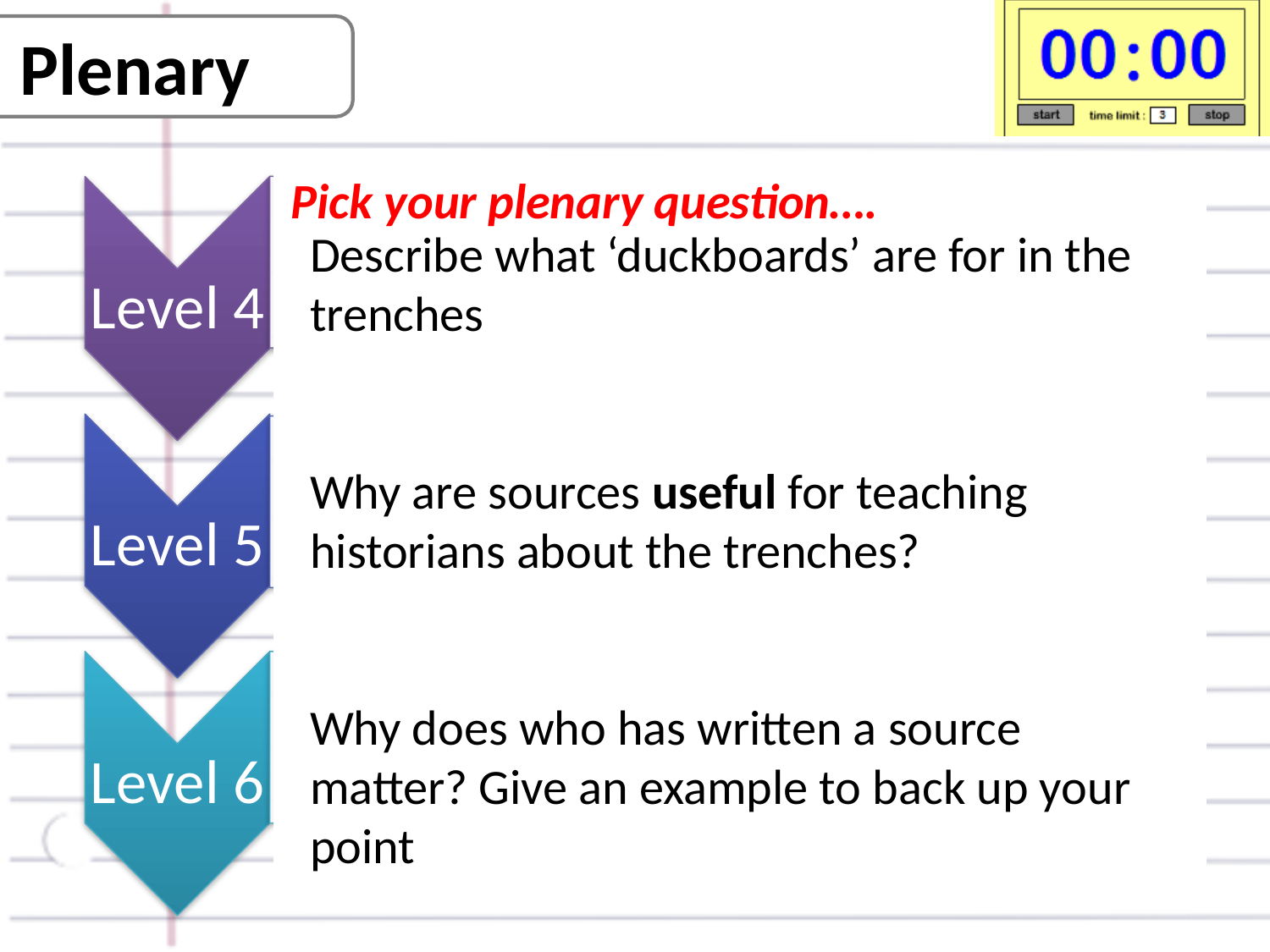

Plenary
Pick your plenary question….

Level 4
All: describe the parts of a soldiers equipment and the parts of the trenches
Level 5
Most: explain the daily routine of the trenches with the use of a source
Level 6
Some: can analyse the provenance of a source to learn about the time spent in the trenches
Describe what ‘duckboards’ are for in the trenches

Why are sources useful for teaching historians about the trenches?

Why does who has written a source matter? Give an example to back up your point